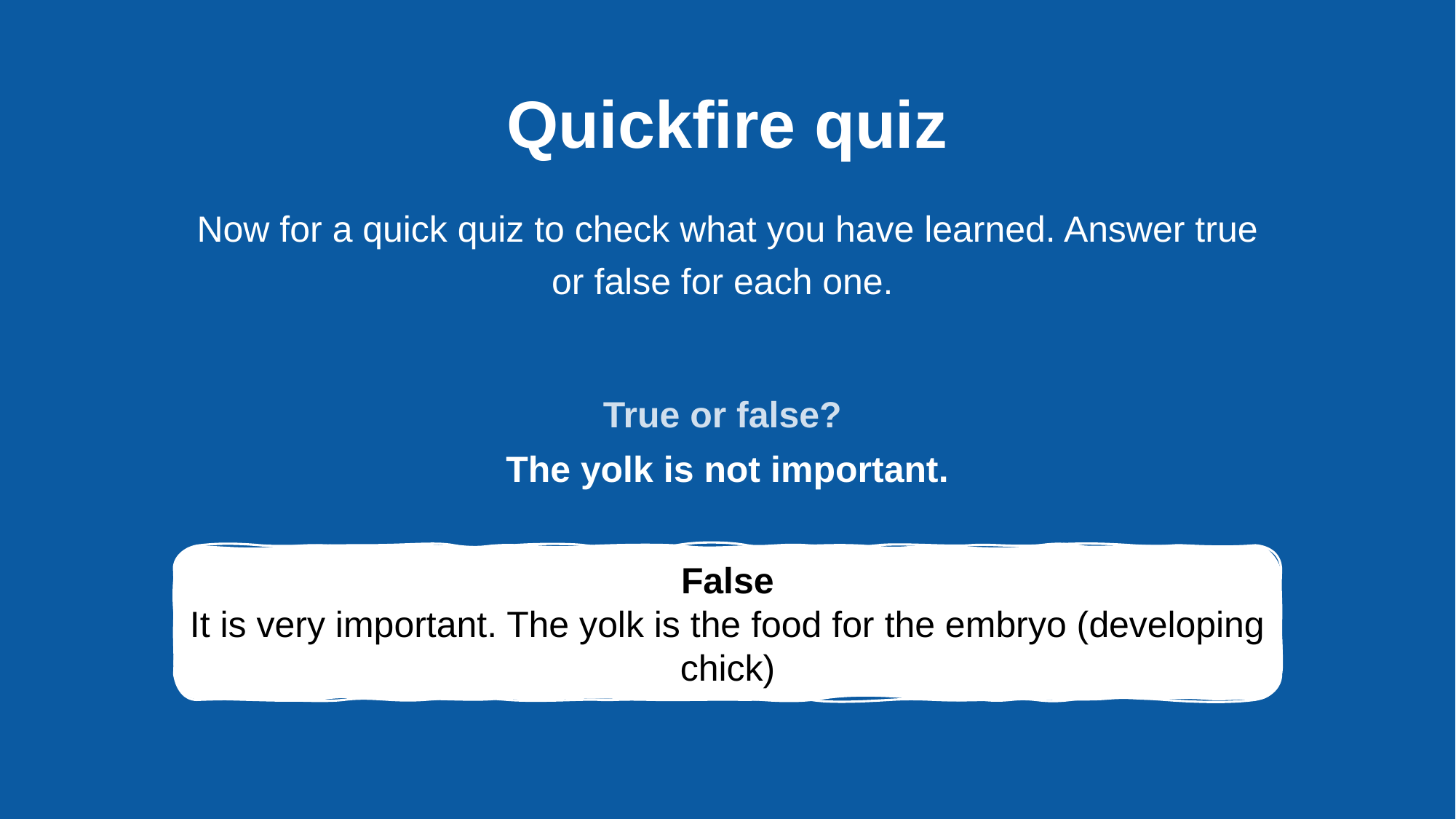

# Quickfire quiz
Now for a quick quiz to check what you have learned. Answer true or false for each one.
True or false? ​
The yolk is not important.
False
It is very important. The yolk is the food for the embryo (developing chick)